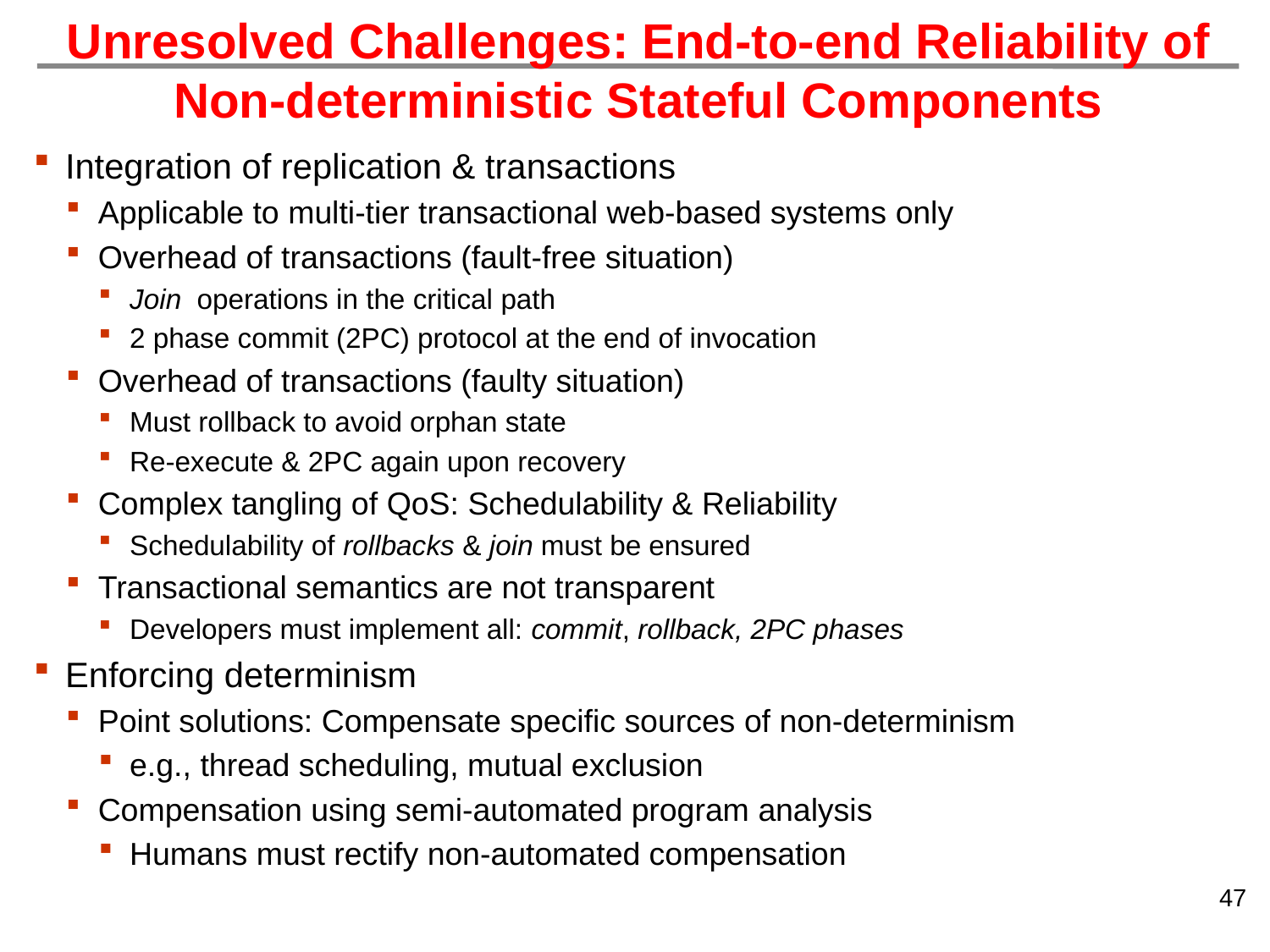

Unresolved Challenges: End-to-end Reliability of
Non-deterministic Stateful Components
Integration of replication & transactions
Applicable to multi-tier transactional web-based systems only
Overhead of transactions (fault-free situation)
Join  operations in the critical path
2 phase commit (2PC) protocol at the end of invocation
Overhead of transactions (faulty situation)
Must rollback to avoid orphan state
Re-execute & 2PC again upon recovery
Complex tangling of QoS: Schedulability & Reliability
Schedulability of rollbacks & join must be ensured
Transactional semantics are not transparent
Developers must implement all: commit, rollback, 2PC phases
Enforcing determinism
Point solutions: Compensate specific sources of non-determinism
e.g., thread scheduling, mutual exclusion
Compensation using semi-automated program analysis
Humans must rectify non-automated compensation
47